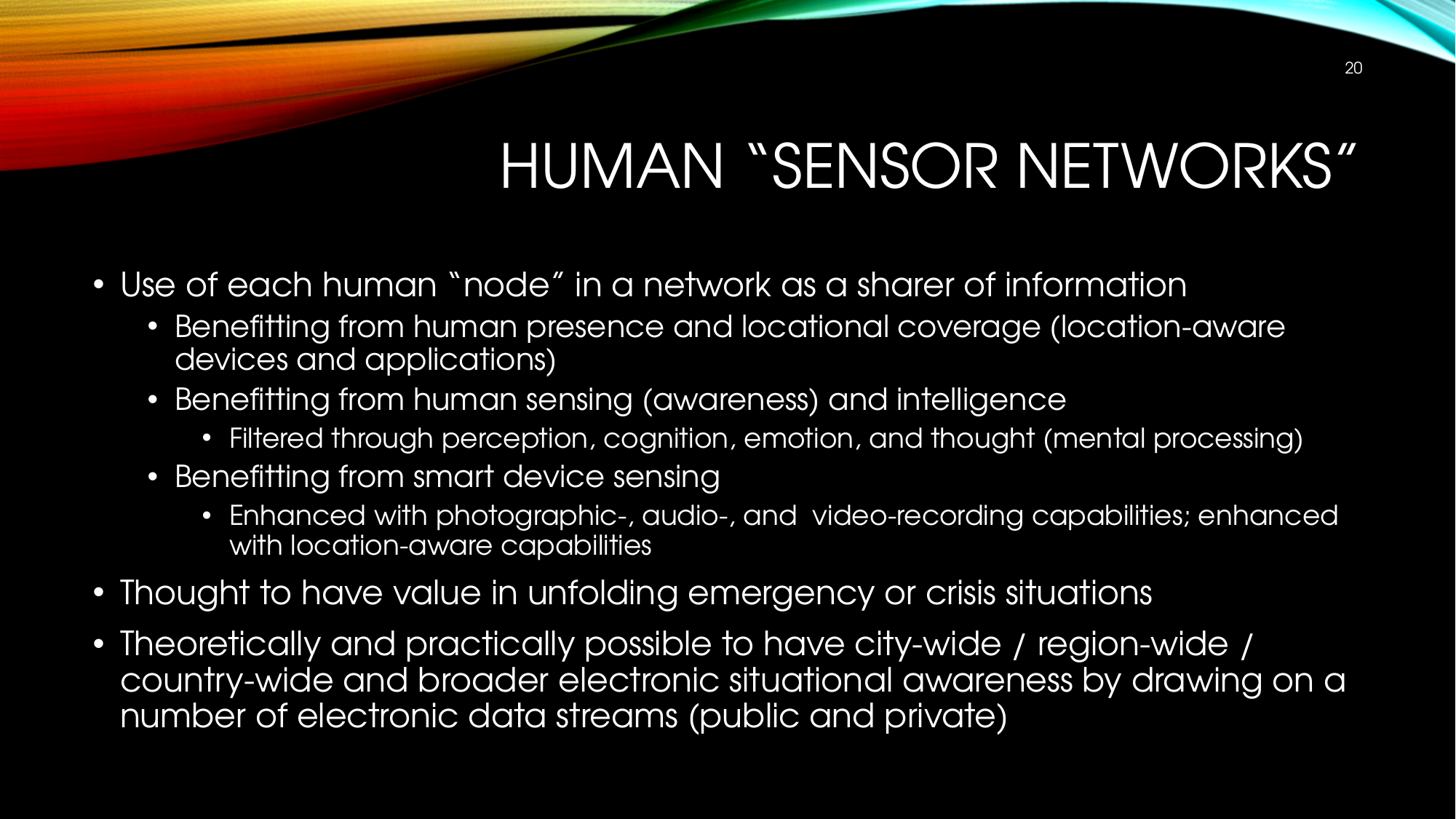

20
# Human “Sensor Networks”
Use of each human “node” in a network as a sharer of information
Benefitting from human presence and locational coverage (location-aware devices and applications)
Benefitting from human sensing (awareness) and intelligence
Filtered through perception, cognition, emotion, and thought (mental processing)
Benefitting from smart device sensing
Enhanced with photographic-, audio-, and  video-recording capabilities; enhanced with location-aware capabilities
Thought to have value in unfolding emergency or crisis situations
Theoretically and practically possible to have city-wide / region-wide / country-wide and broader electronic situational awareness by drawing on a number of electronic data streams (public and private)